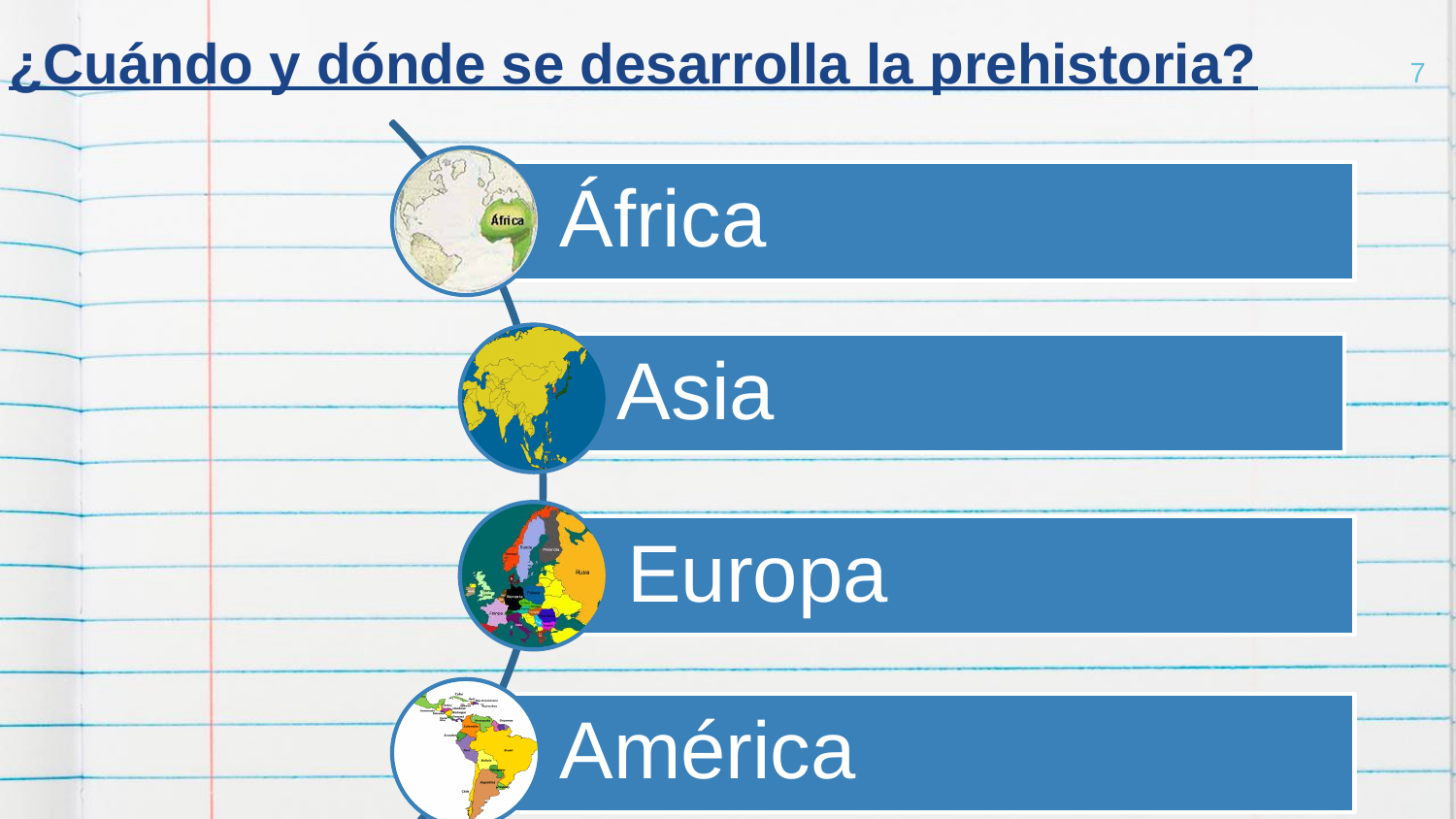

¿Cuándo y dónde se desarrolla la prehistoria?
7
África
Asia
Europa
América